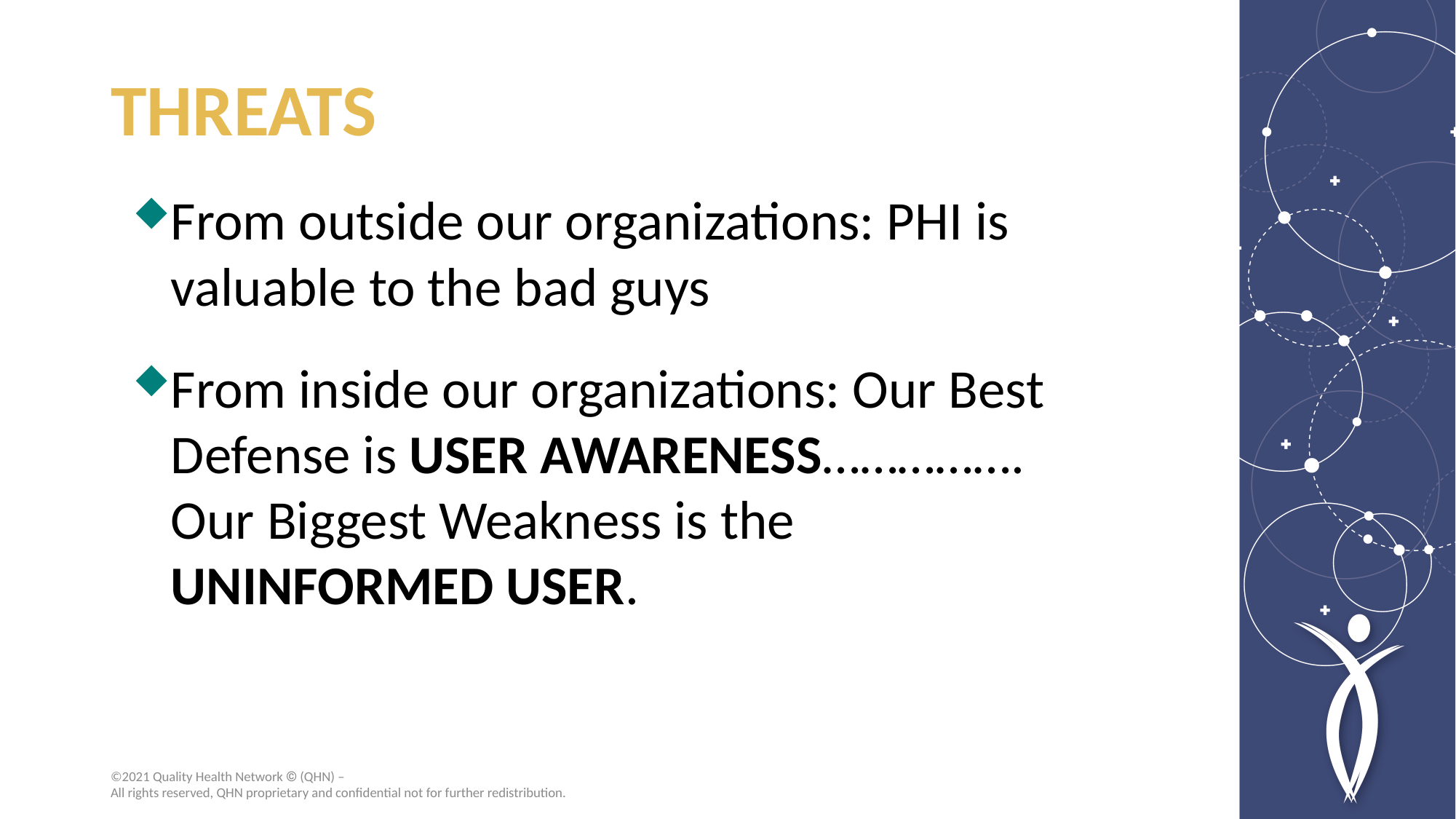

# THREATS
From outside our organizations: PHI is valuable to the bad guys
From inside our organizations: Our Best Defense is USER AWARENESS……………. Our Biggest Weakness is the UNINFORMED USER.